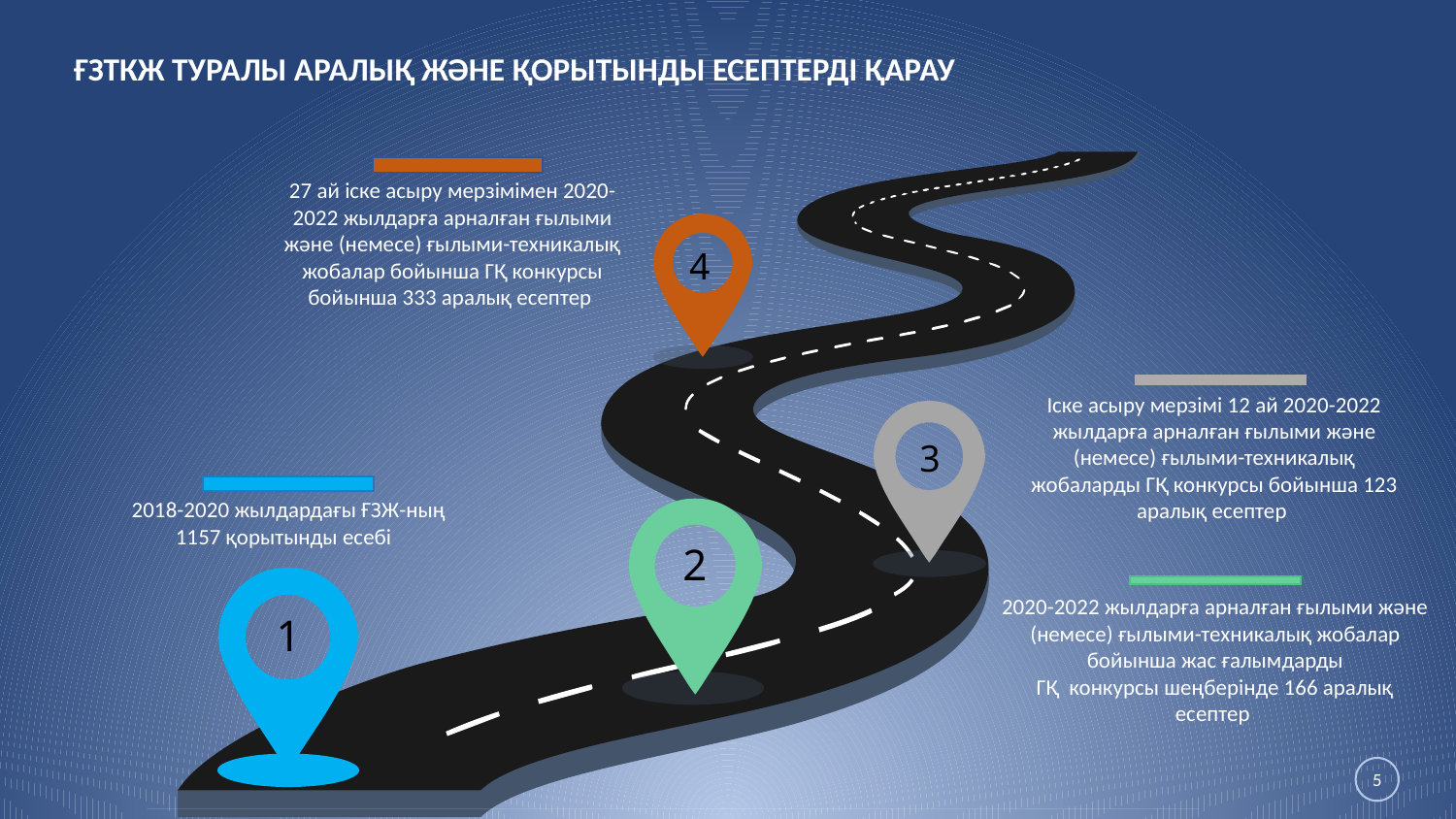

ҒЗТКЖ ТУРАЛЫ АРАЛЫҚ ЖӘНЕ ҚОРЫТЫНДЫ ЕСЕПТЕРДІ ҚАРАУ

27 ай іске асыру мерзімімен 2020-2022 жылдарға арналған ғылыми және (немесе) ғылыми-техникалық жобалар бойынша ГҚ конкурсы бойынша 333 аралық есептер

4

Іске асыру мерзімі 12 ай 2020-2022 жылдарға арналған ғылыми және (немесе) ғылыми-техникалық жобаларды ГҚ конкурсы бойынша 123 аралық есептер

3

2018-2020 жылдардағы ҒЗЖ-ның 1157 қорытынды есебі

2

2020-2022 жылдарға арналған ғылыми және (немесе) ғылыми-техникалық жобалар бойынша жас ғалымдарды
ГҚ  конкурсы шеңберінде 166 аралық есептер
1

5